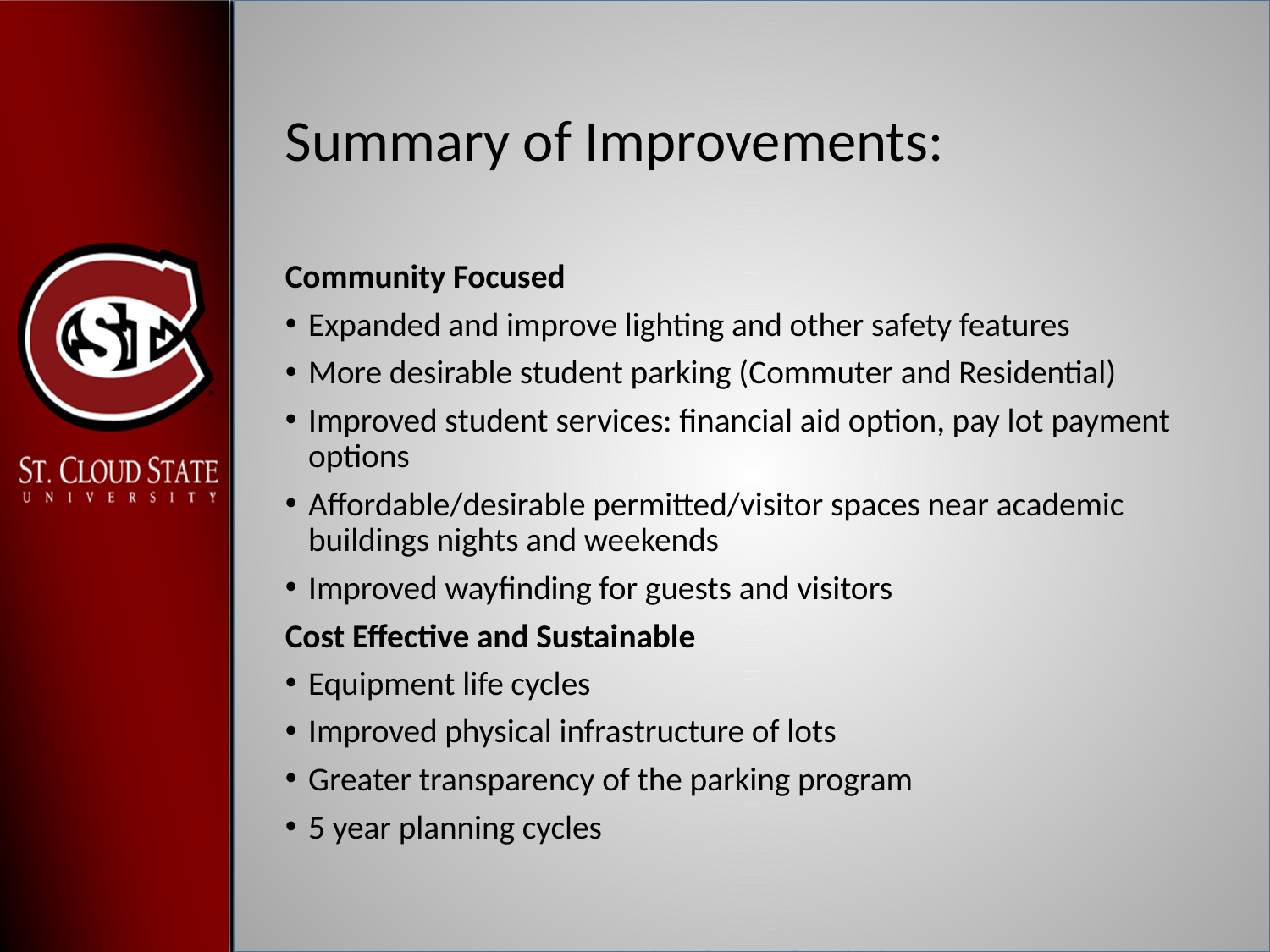

# Summary of Improvements:
Community Focused
Expanded and improve lighting and other safety features
More desirable student parking (Commuter and Residential)
Improved student services: financial aid option, pay lot payment options
Affordable/desirable permitted/visitor spaces near academic buildings nights and weekends
Improved wayfinding for guests and visitors
Cost Effective and Sustainable
Equipment life cycles
Improved physical infrastructure of lots
Greater transparency of the parking program
5 year planning cycles